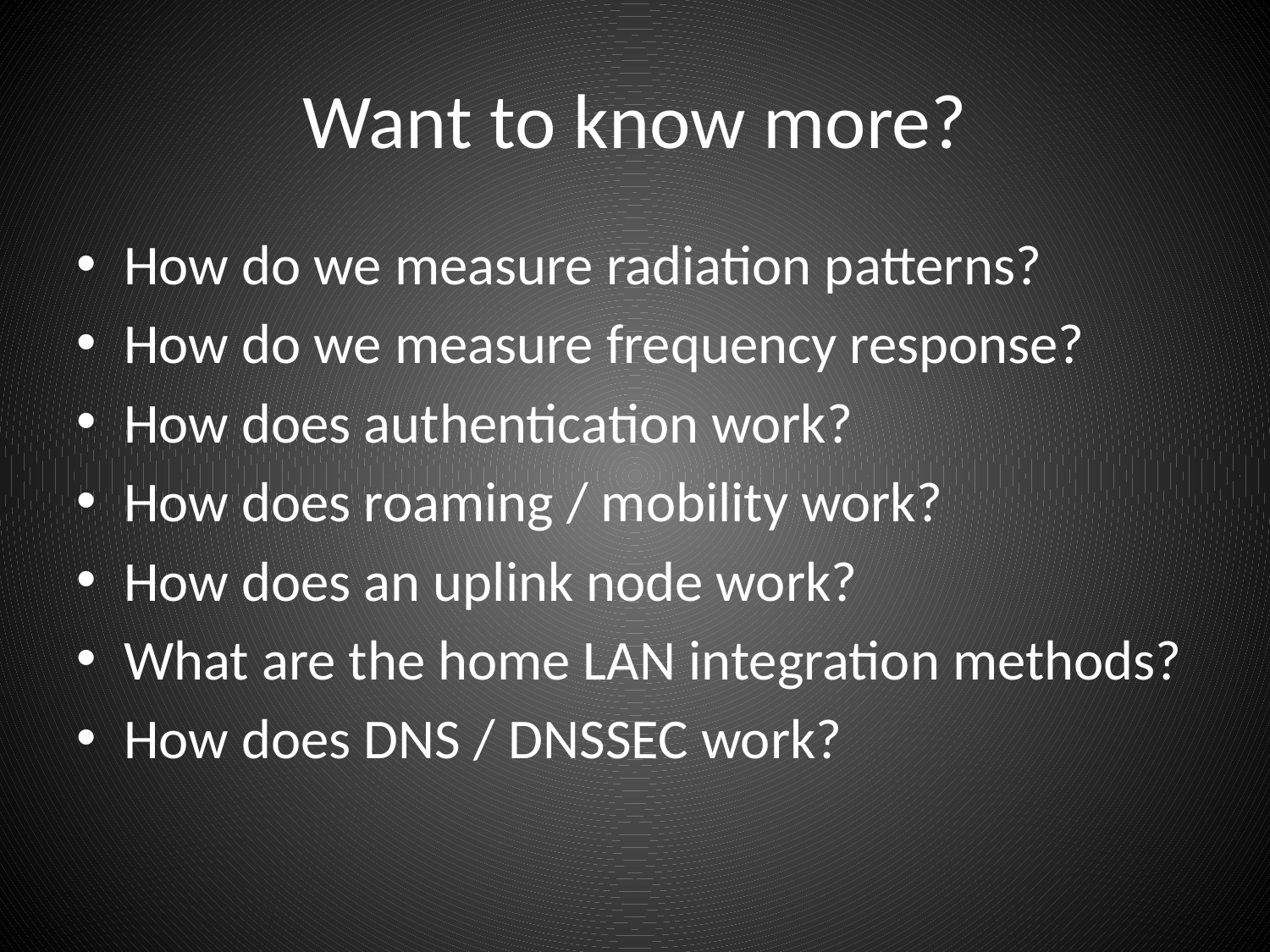

# Want to know more?
How do we measure radiation patterns?
How do we measure frequency response?
How does authentication work?
How does roaming / mobility work?
How does an uplink node work?
What are the home LAN integration methods?
How does DNS / DNSSEC work?